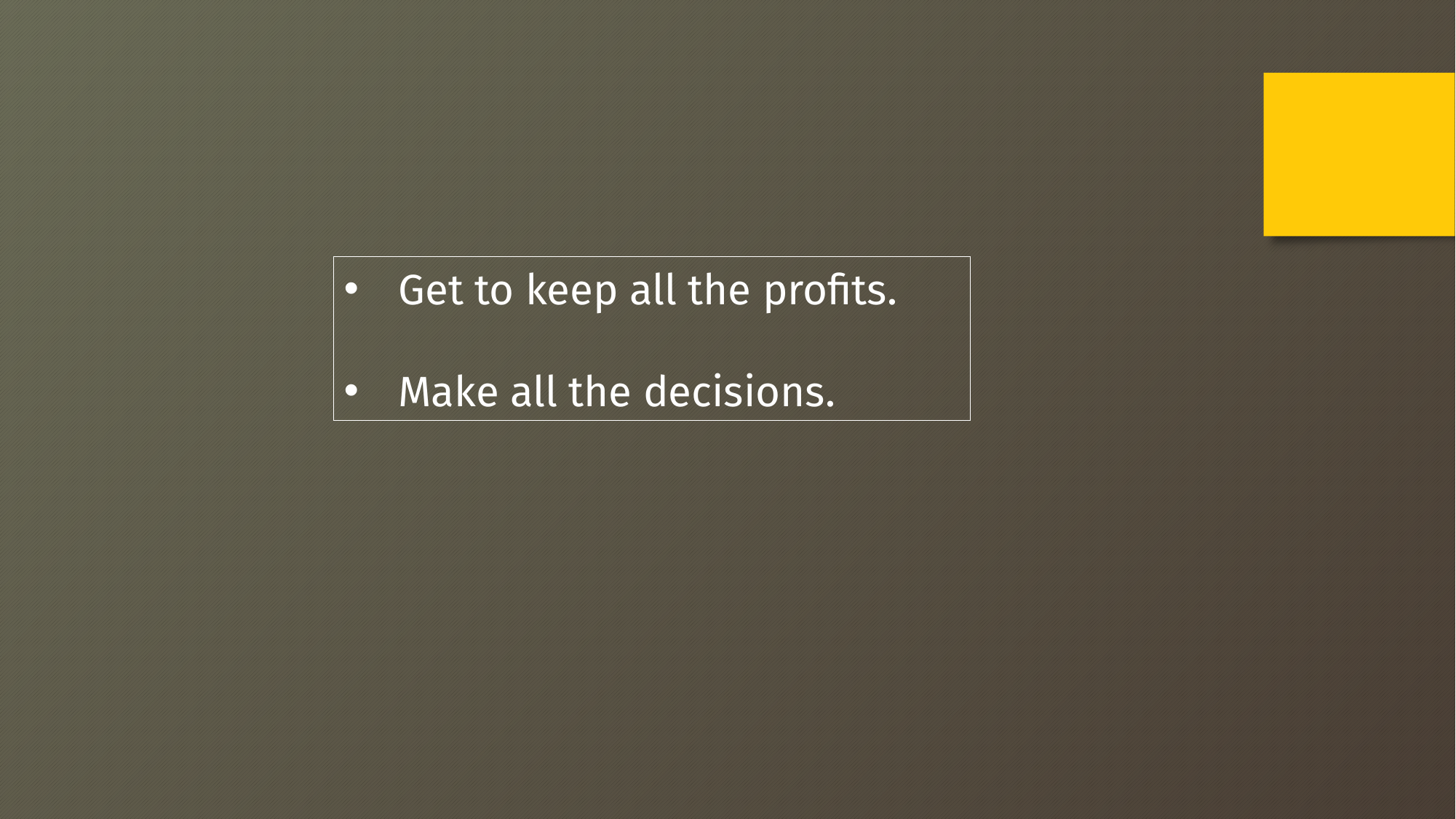

Get to keep all the profits.

Make all the decisions.